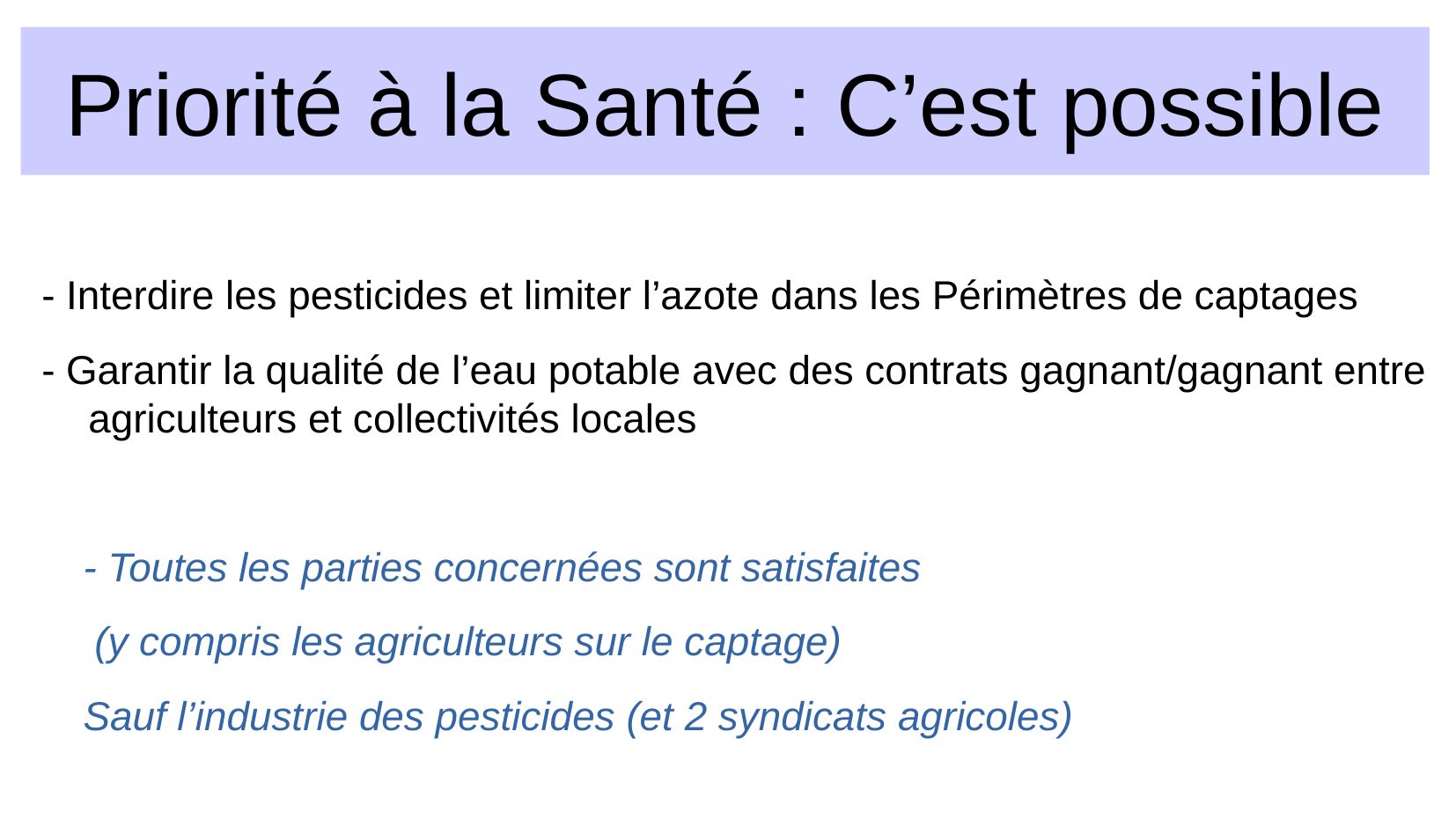

Priorité à la Santé : C’est possible

- Interdire les pesticides et limiter l’azote dans les Périmètres de captages
- Garantir la qualité de l’eau potable avec des contrats gagnant/gagnant entre agriculteurs et collectivités locales

- Toutes les parties concernées sont satisfaites
 (y compris les agriculteurs sur le captage)
Sauf l’industrie des pesticides (et 2 syndicats agricoles)